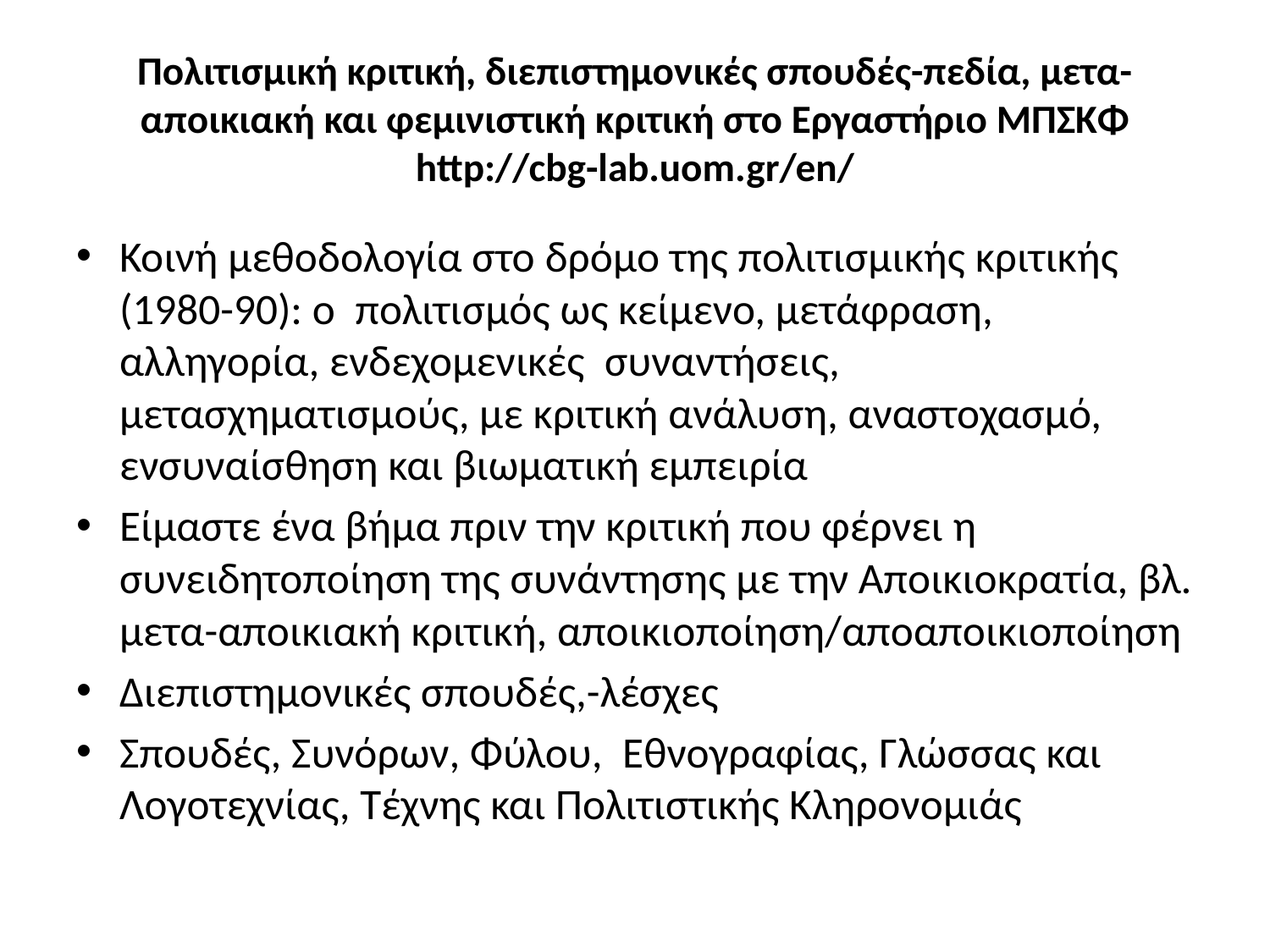

# Πολιτισμική κριτική, διεπιστημονικές σπουδές-πεδία, μετα-αποικιακή και φεμινιστική κριτική στο Εργαστήριο ΜΠΣΚΦ http://cbg-lab.uom.gr/en/
Κοινή μεθοδολογία στο δρόμο της πολιτισμικής κριτικής (1980-90): ο  πολιτισμός ως κείμενο, μετάφραση, αλληγορία, ενδεχομενικές  συναντήσεις, μετασχηματισμούς, με κριτική ανάλυση, αναστοχασμό, ενσυναίσθηση και βιωματική εμπειρία
Είμαστε ένα βήμα πριν την κριτική που φέρνει η συνειδητοποίηση της συνάντησης με την Αποικιοκρατία, βλ. μετα-αποικιακή κριτική, αποικιοποίηση/αποαποικιοποίηση
Διεπιστημονικές σπουδές,-λέσχες
Σπουδές, Συνόρων, Φύλου,  Εθνογραφίας, Γλώσσας και Λογοτεχνίας, Τέχνης και Πολιτιστικής Κληρονομιάς